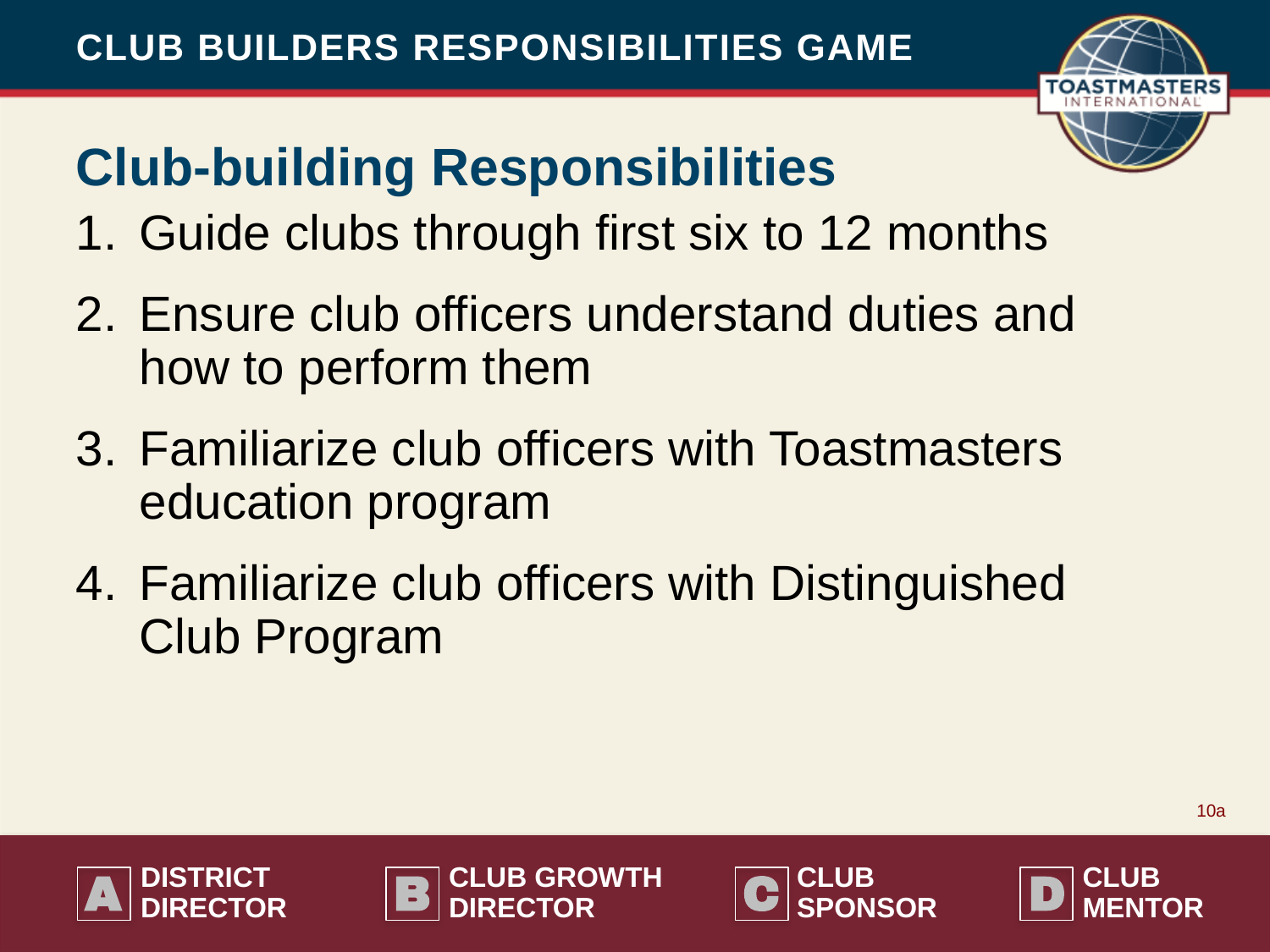

CLUB BUILDERS RESPONSIBILITIES GAME
Club-building Responsibilities
Guide clubs through first six to 12 months
Ensure club officers understand duties and how to perform them
Familiarize club officers with Toastmasters education program
Familiarize club officers with Distinguished Club Program
10a

A
B
C
D
DISTRICT
DIRECTOR
CLUB GROWTH
DIRECTOR
CLUB
SPONSOR
CLUB
MENTOR